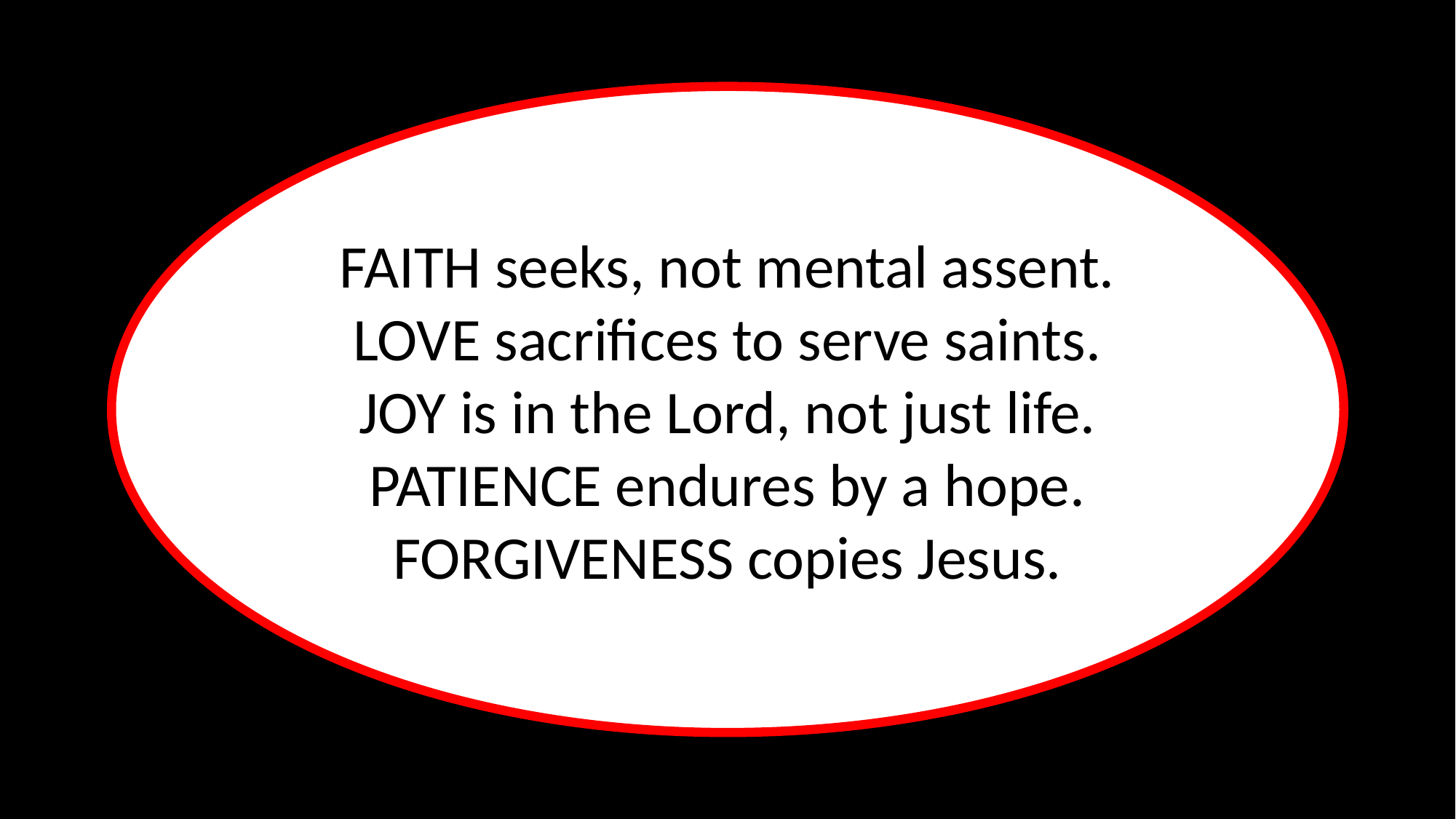

FAITH seeks, not mental assent.
LOVE sacrifices to serve saints.
JOY is in the Lord, not just life.
PATIENCE endures by a hope.
FORGIVENESS copies Jesus.